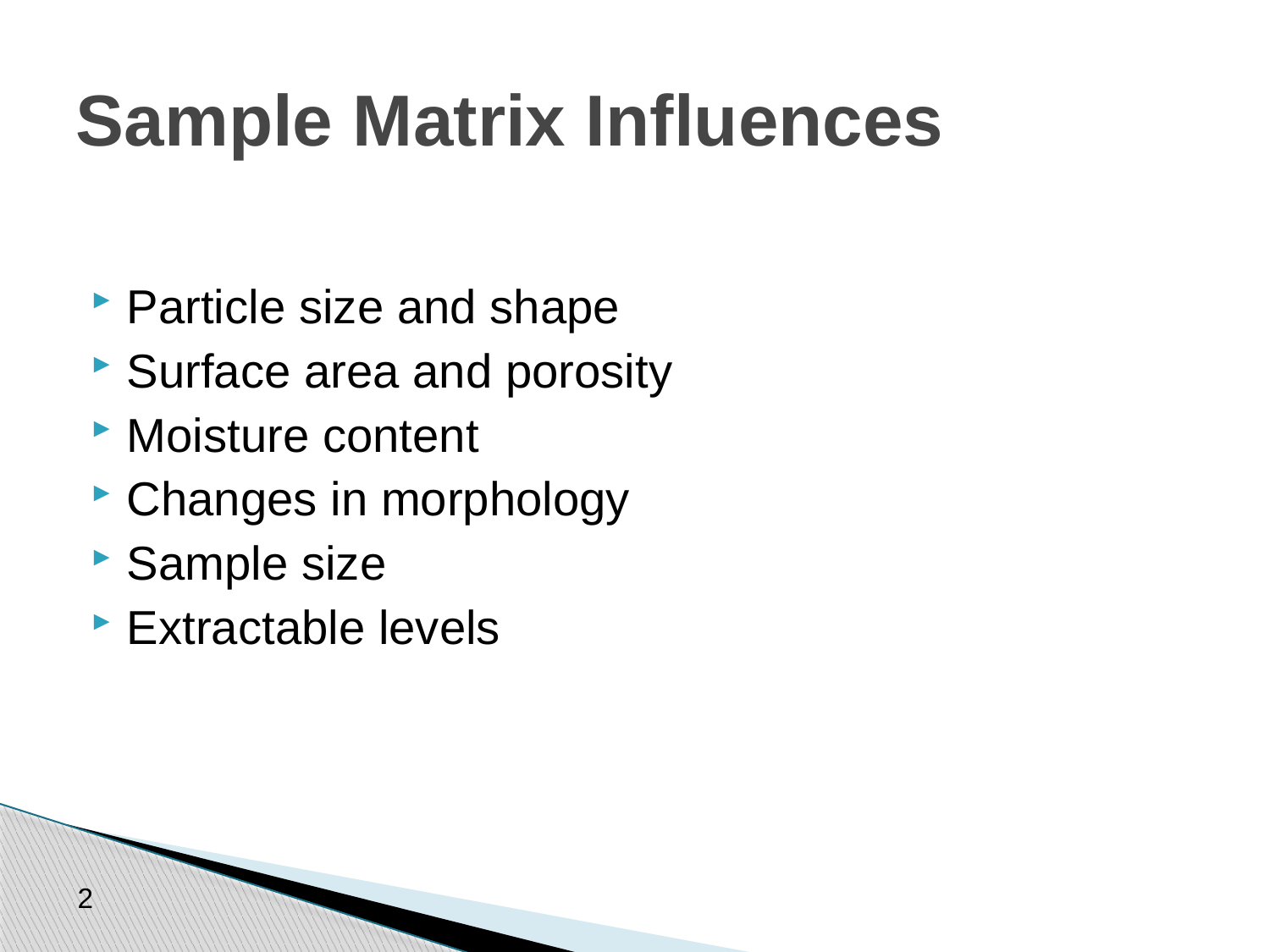

# Sample Matrix Influences

Particle size and shape
Surface area and porosity
Moisture content
Changes in morphology
Sample size
Extractable levels
2